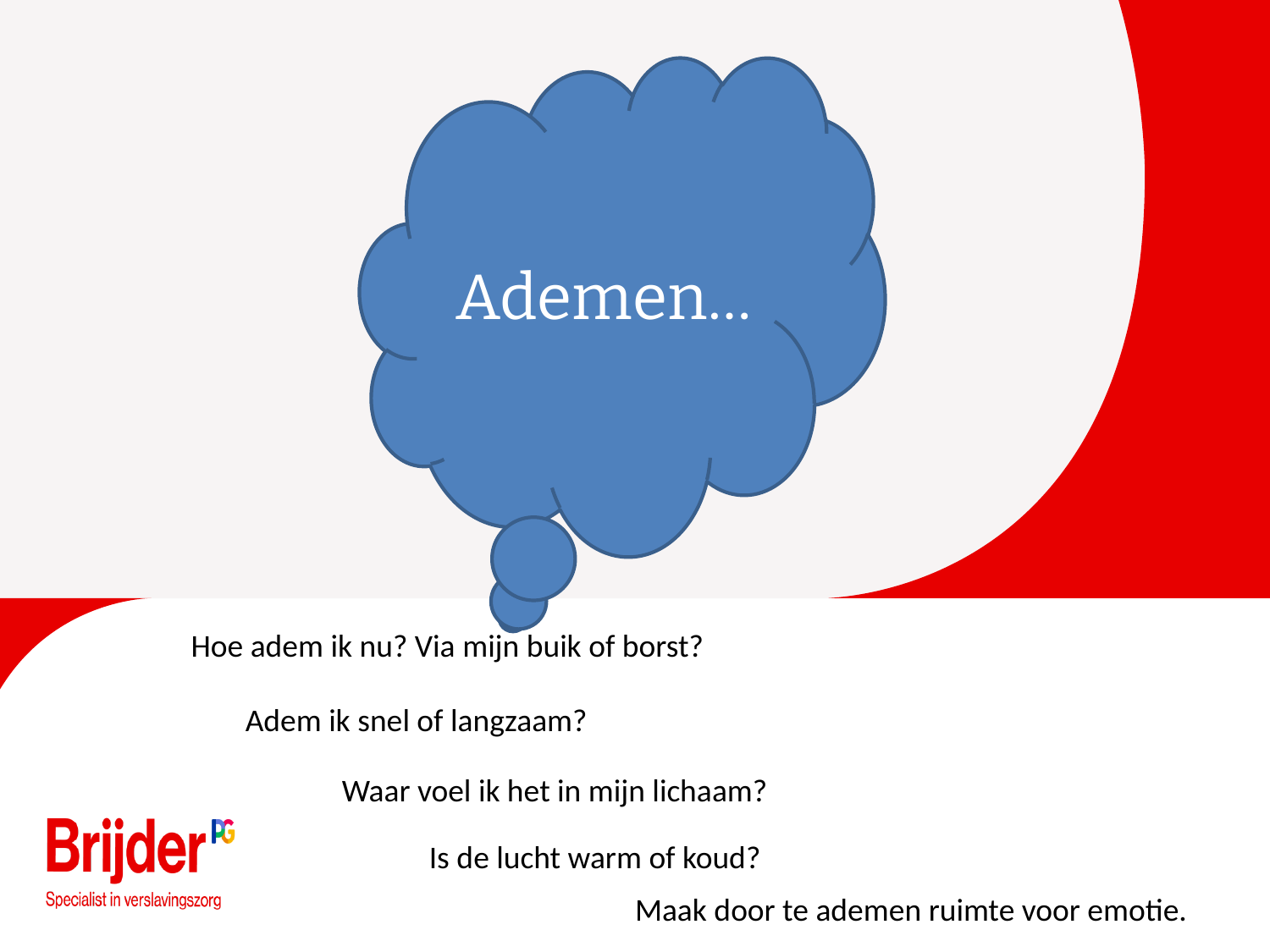

Ademen…
Hoe adem ik nu? Via mijn buik of borst?
Adem ik snel of langzaam?
Waar voel ik het in mijn lichaam?
Is de lucht warm of koud?
Maak door te ademen ruimte voor emotie.